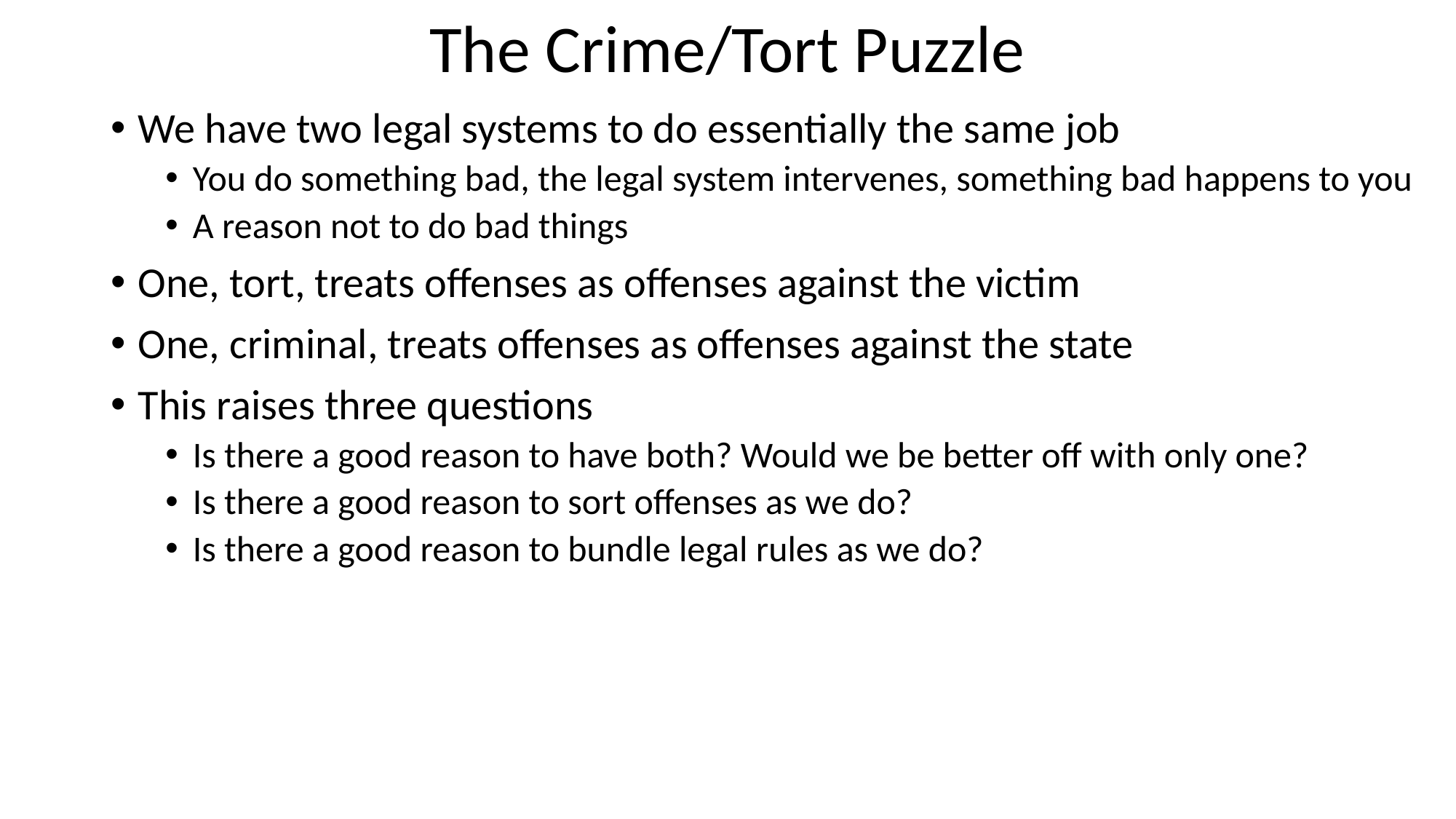

# The Crime/Tort Puzzle
We have two legal systems to do essentially the same job
You do something bad, the legal system intervenes, something bad happens to you
A reason not to do bad things
One, tort, treats offenses as offenses against the victim
One, criminal, treats offenses as offenses against the state
This raises three questions
Is there a good reason to have both? Would we be better off with only one?
Is there a good reason to sort offenses as we do?
Is there a good reason to bundle legal rules as we do?